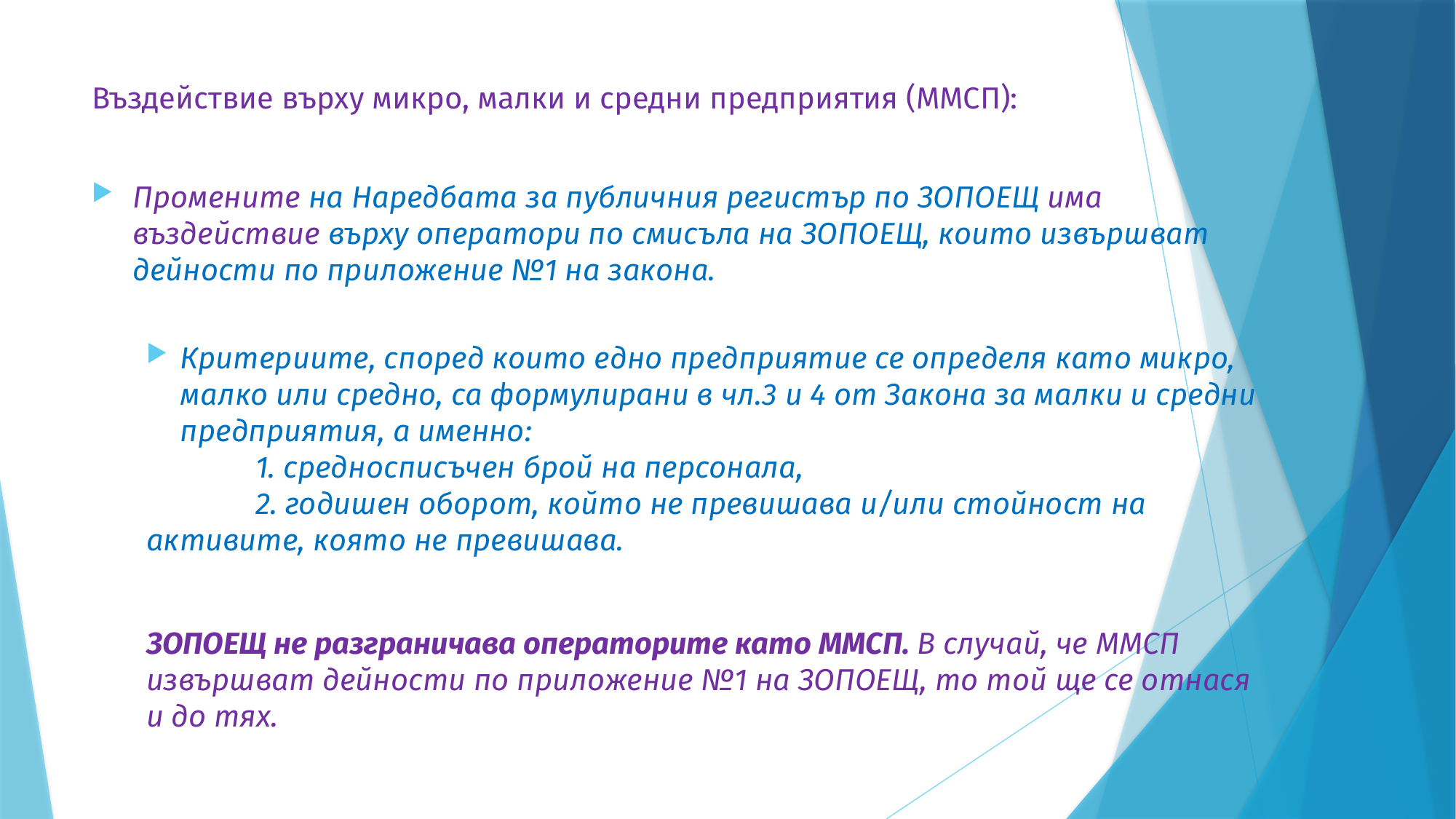

# Въздействие върху микро, малки и средни предприятия (ММСП):
Промените на Наредбата за публичния регистър по ЗОПОЕЩ има въздействие върху оператори по смисъла на ЗОПОЕЩ, които извършват дейности по приложение №1 на закона.

Критериите, според които едно предприятие се определя като микро, малко или средно, са формулирани в чл.3 и 4 от Закона за малки и средни предприятия, а именно:
	1. средносписъчен брой на персонала,
	2. годишен оборот, който не превишава и/или стойност на активите, която не превишава.

ЗОПОЕЩ не разграничава операторите като ММСП. В случай, че ММСП извършват дейности по приложение №1 на ЗОПОЕЩ, то той ще се отнася и до тях.